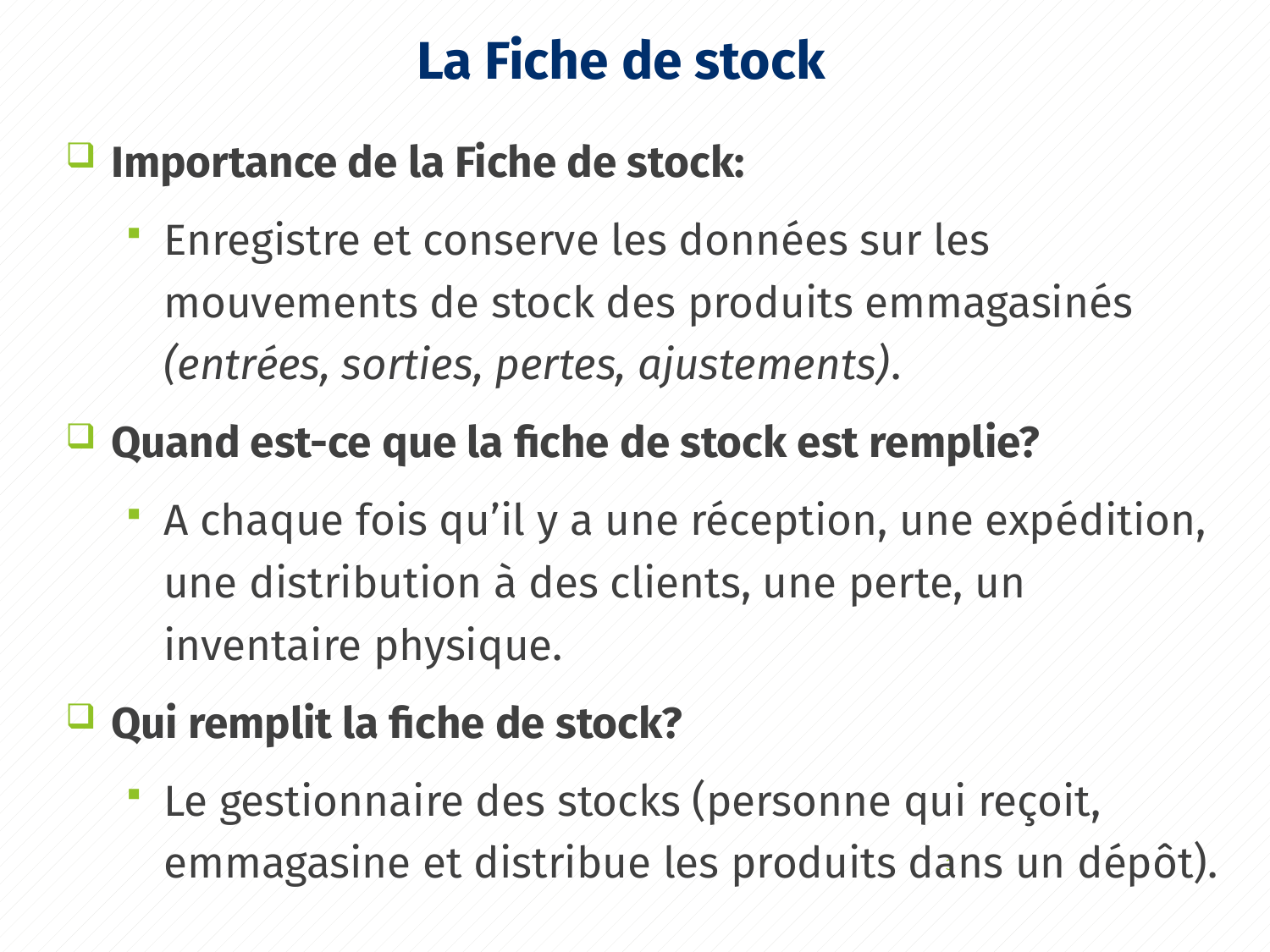

# La Fiche de stock
Importance de la Fiche de stock:
Enregistre et conserve les données sur les mouvements de stock des produits emmagasinés (entrées, sorties, pertes, ajustements).
Quand est-ce que la fiche de stock est remplie?
A chaque fois qu’il y a une réception, une expédition, une distribution à des clients, une perte, un inventaire physique.
Qui remplit la fiche de stock?
Le gestionnaire des stocks (personne qui reçoit, emmagasine et distribue les produits dans un dépôt).

3